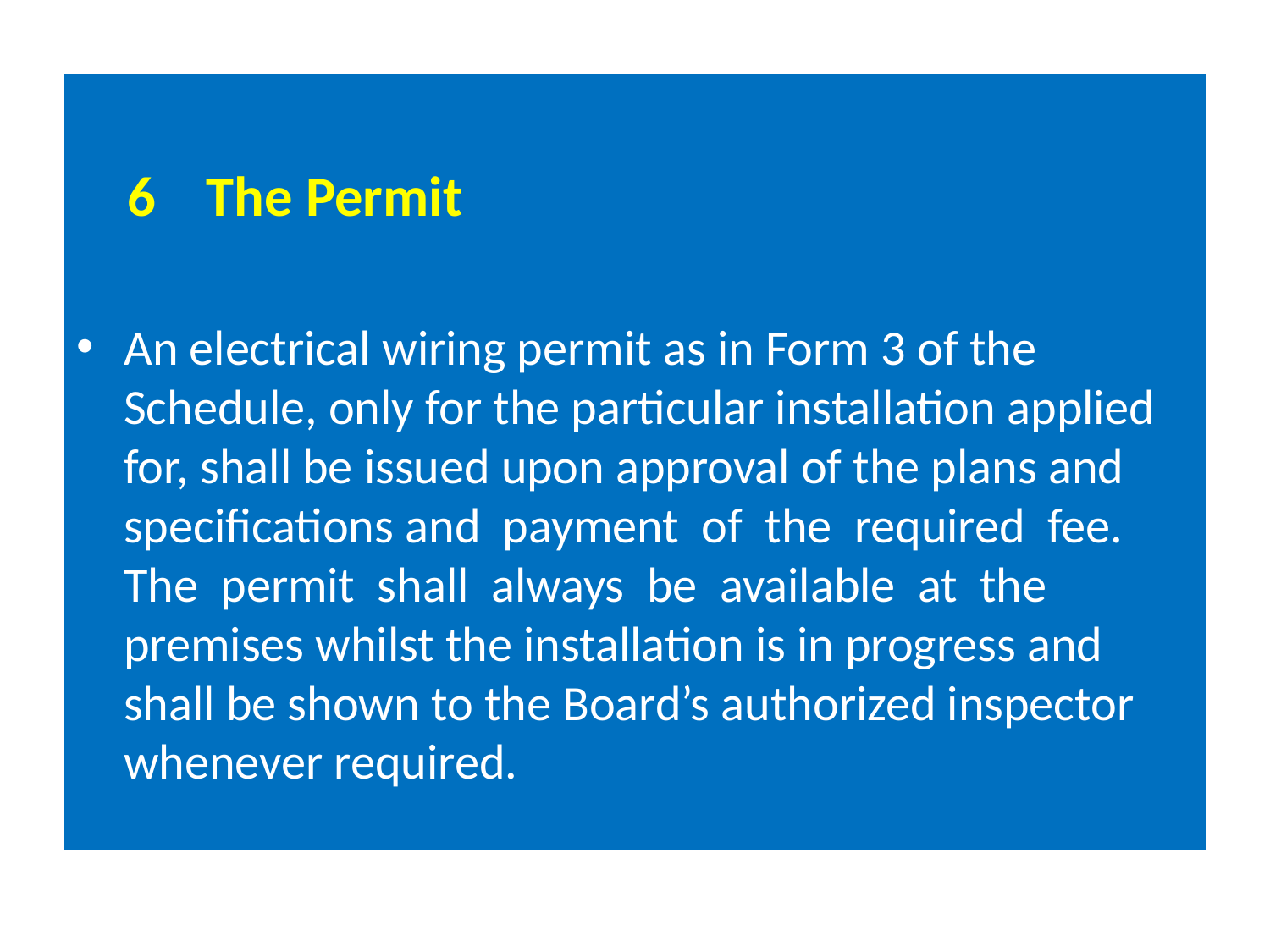

6    The Permit

An electrical wiring permit as in Form 3 of the Schedule, only for the particular installation applied for, shall be issued upon approval of the plans and specifications and  payment  of  the  required  fee.  The  permit  shall  always  be  available  at  the premises whilst the installation is in progress and shall be shown to the Board’s authorized inspector whenever required.